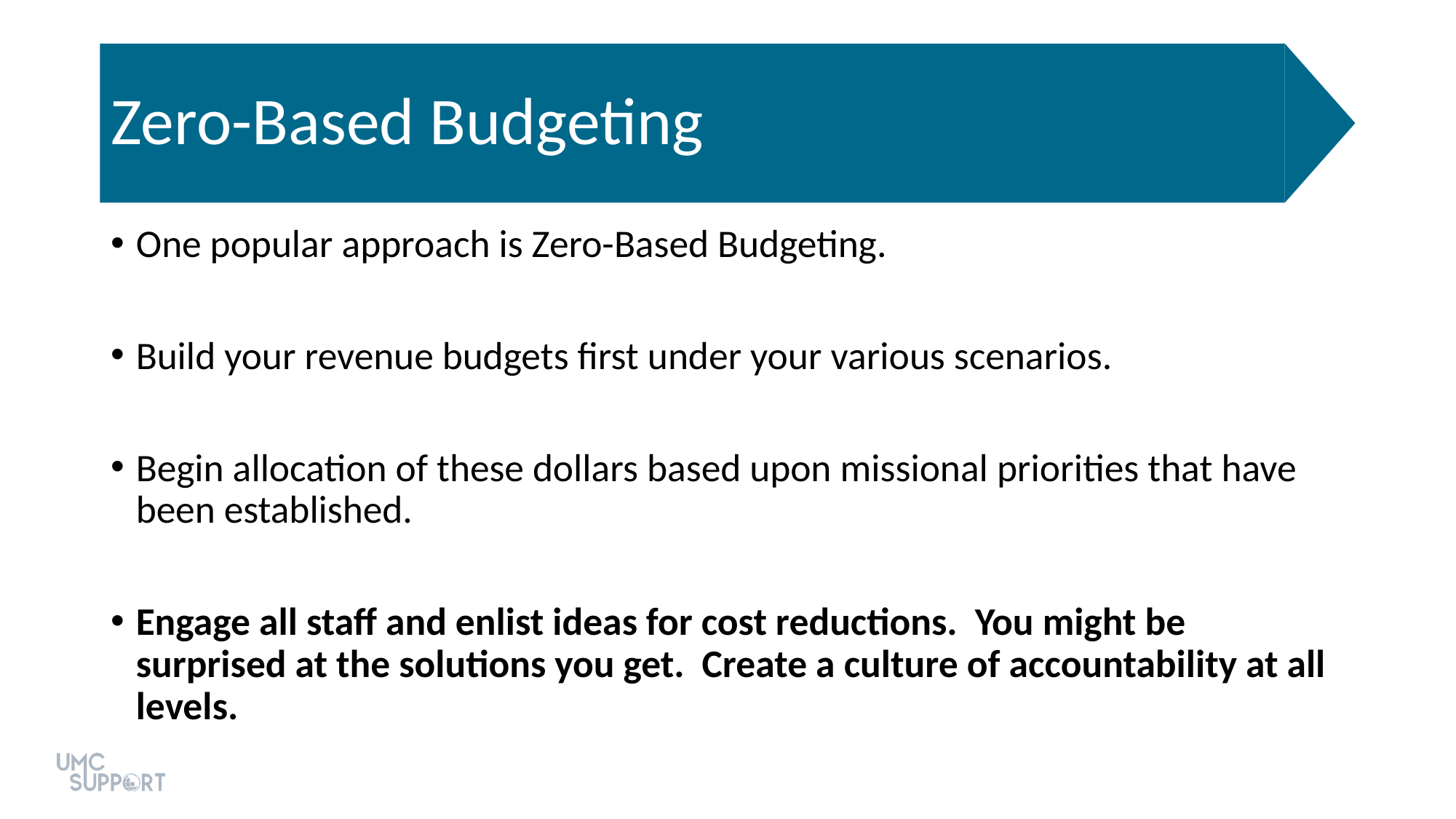

# Zero-Based Budgeting
One popular approach is Zero-Based Budgeting.

Build your revenue budgets first under your various scenarios.

Begin allocation of these dollars based upon missional priorities that have been established.

Engage all staff and enlist ideas for cost reductions.  You might be surprised at the solutions you get.  Create a culture of accountability at all levels.